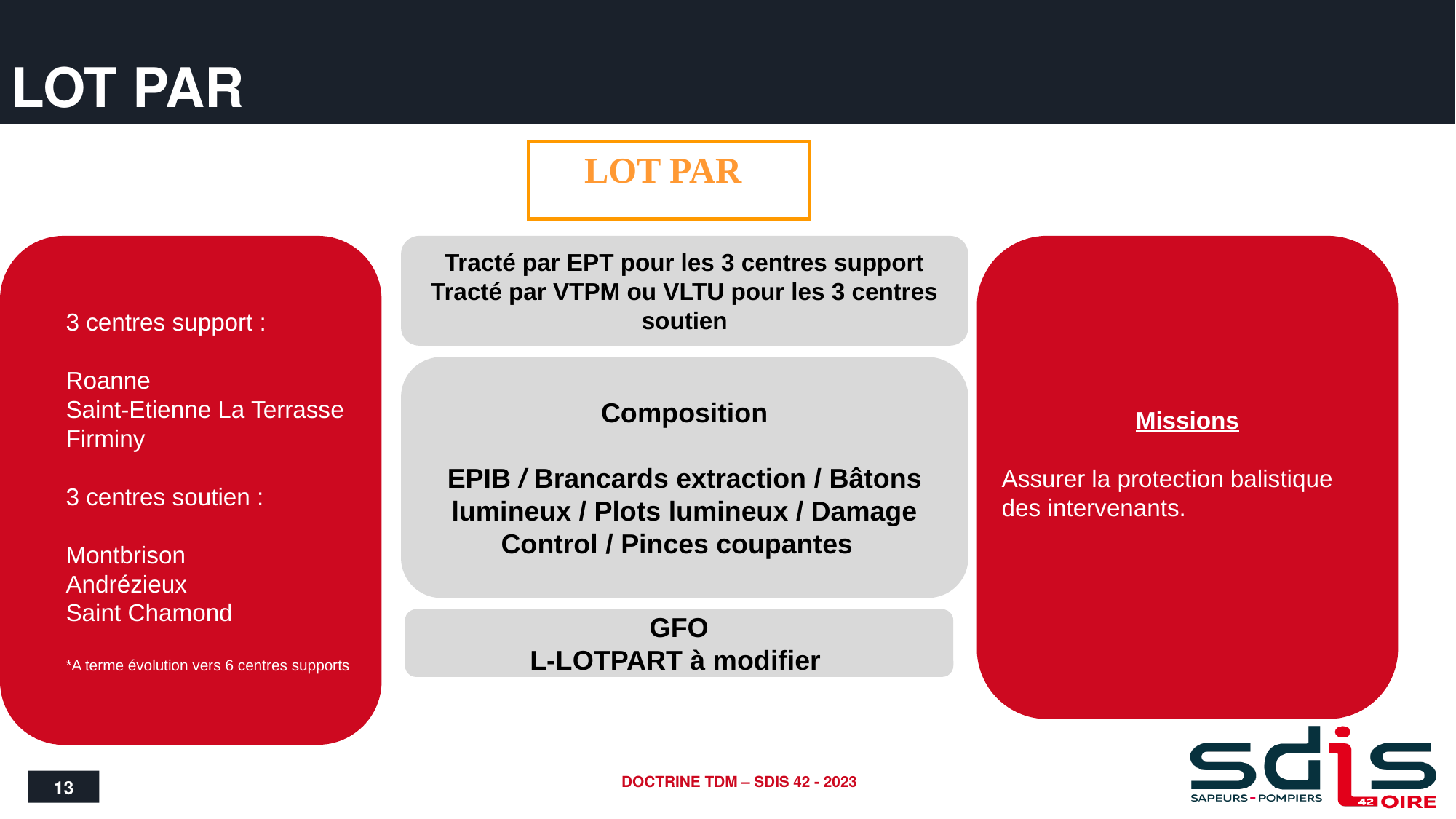

# LOT PAR

LOT PAR
Tracté par EPT pour les 3 centres support
Tracté par VTPM ou VLTU pour les 3 centres soutien
3 centres support :

Roanne
Saint-Etienne La Terrasse Firminy

3 centres soutien :

Montbrison
Andrézieux
Saint Chamond

*A terme évolution vers 6 centres supports
Missions

Assurer la protection balistique des intervenants.

Composition

EPIB / Brancards extraction / Bâtons lumineux / Plots lumineux / Damage Control / Pinces coupantes
GFO
L-LOTPART à modifier
13